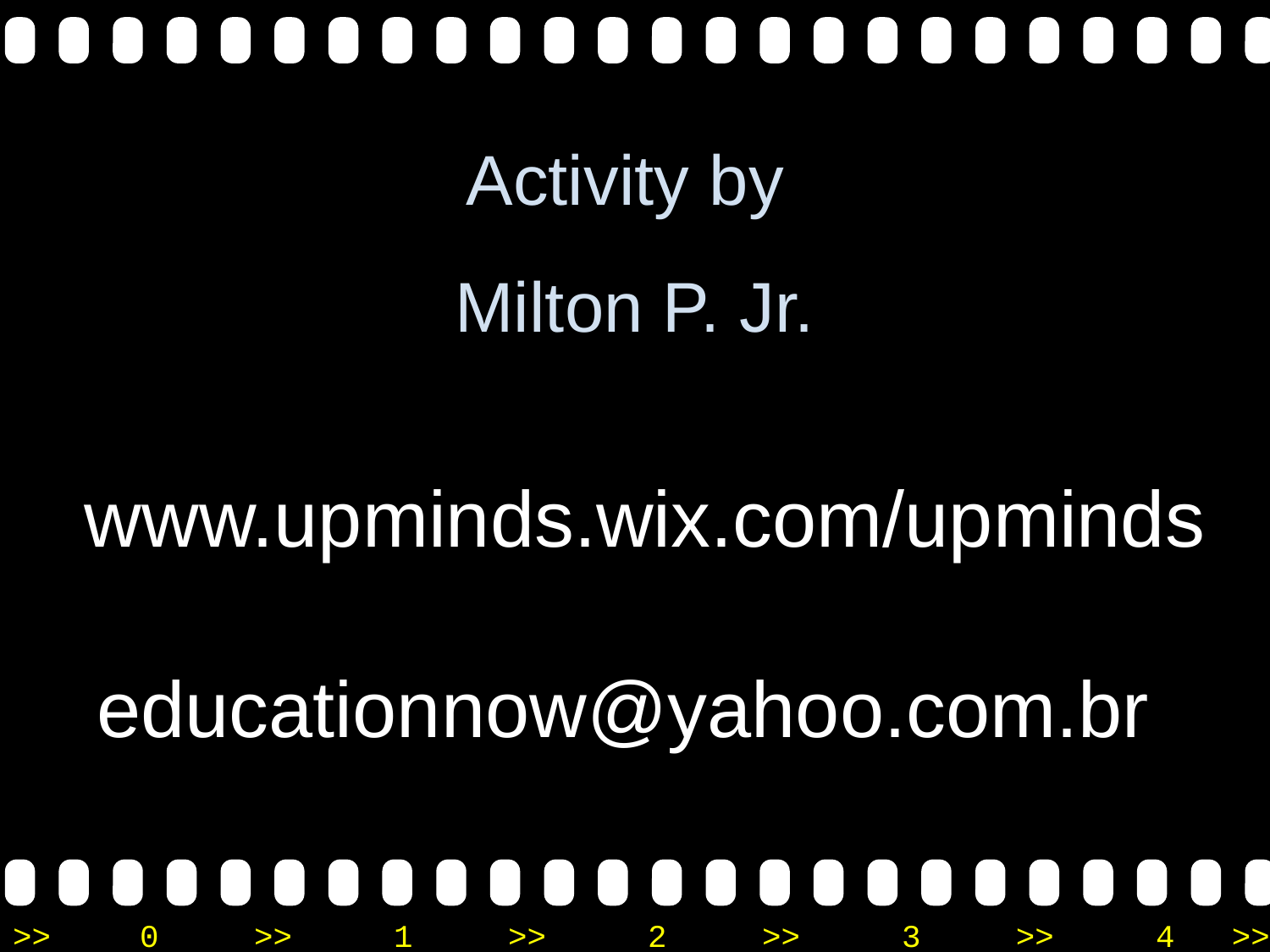

# Activity by Milton P. Jr.
www.upminds.wix.com/upminds

educationnow@yahoo.com.br